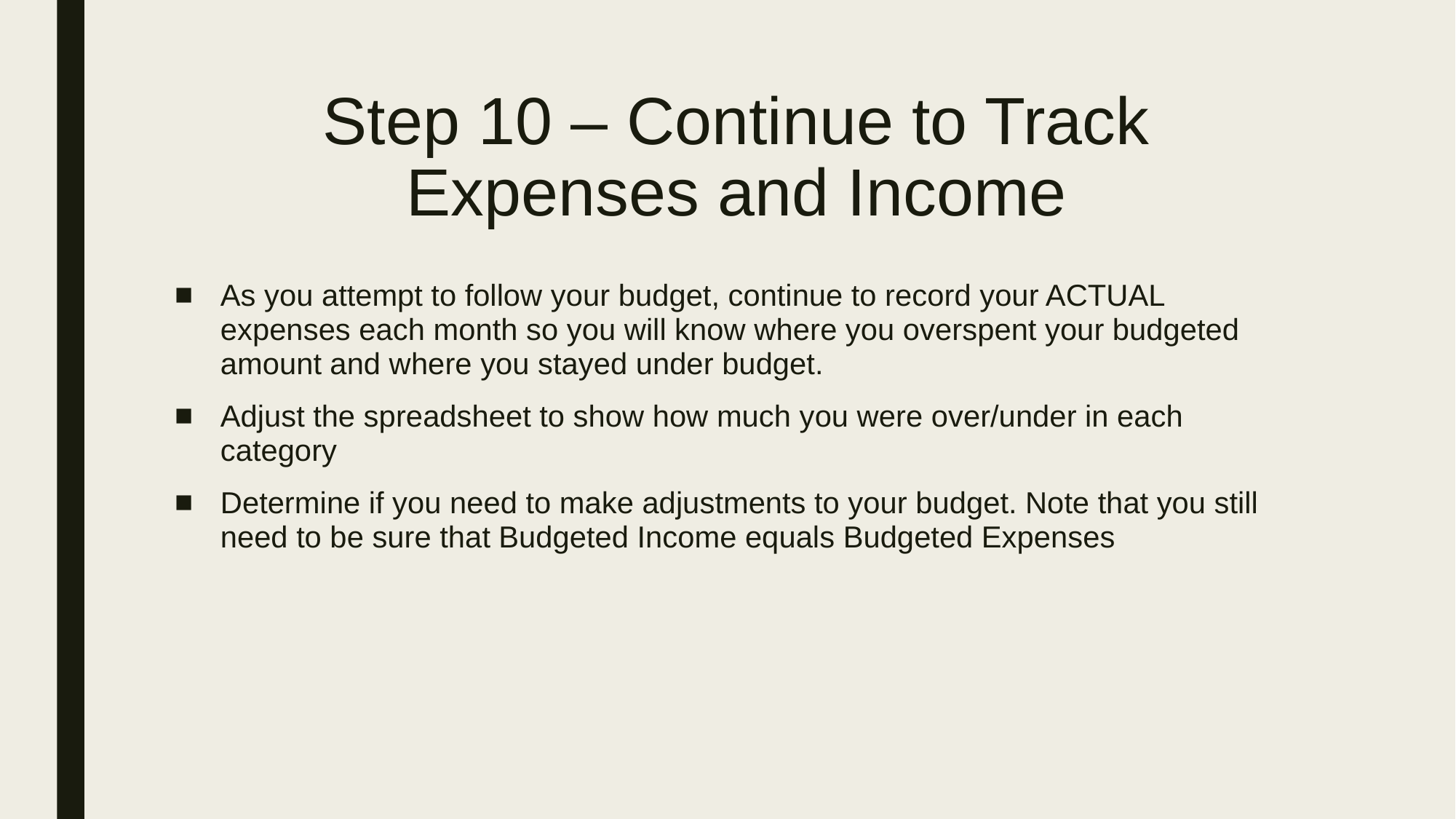

# Step 10 – Continue to Track Expenses and Income
As you attempt to follow your budget, continue to record your ACTUAL expenses each month so you will know where you overspent your budgeted amount and where you stayed under budget.
Adjust the spreadsheet to show how much you were over/under in each category
Determine if you need to make adjustments to your budget. Note that you still need to be sure that Budgeted Income equals Budgeted Expenses